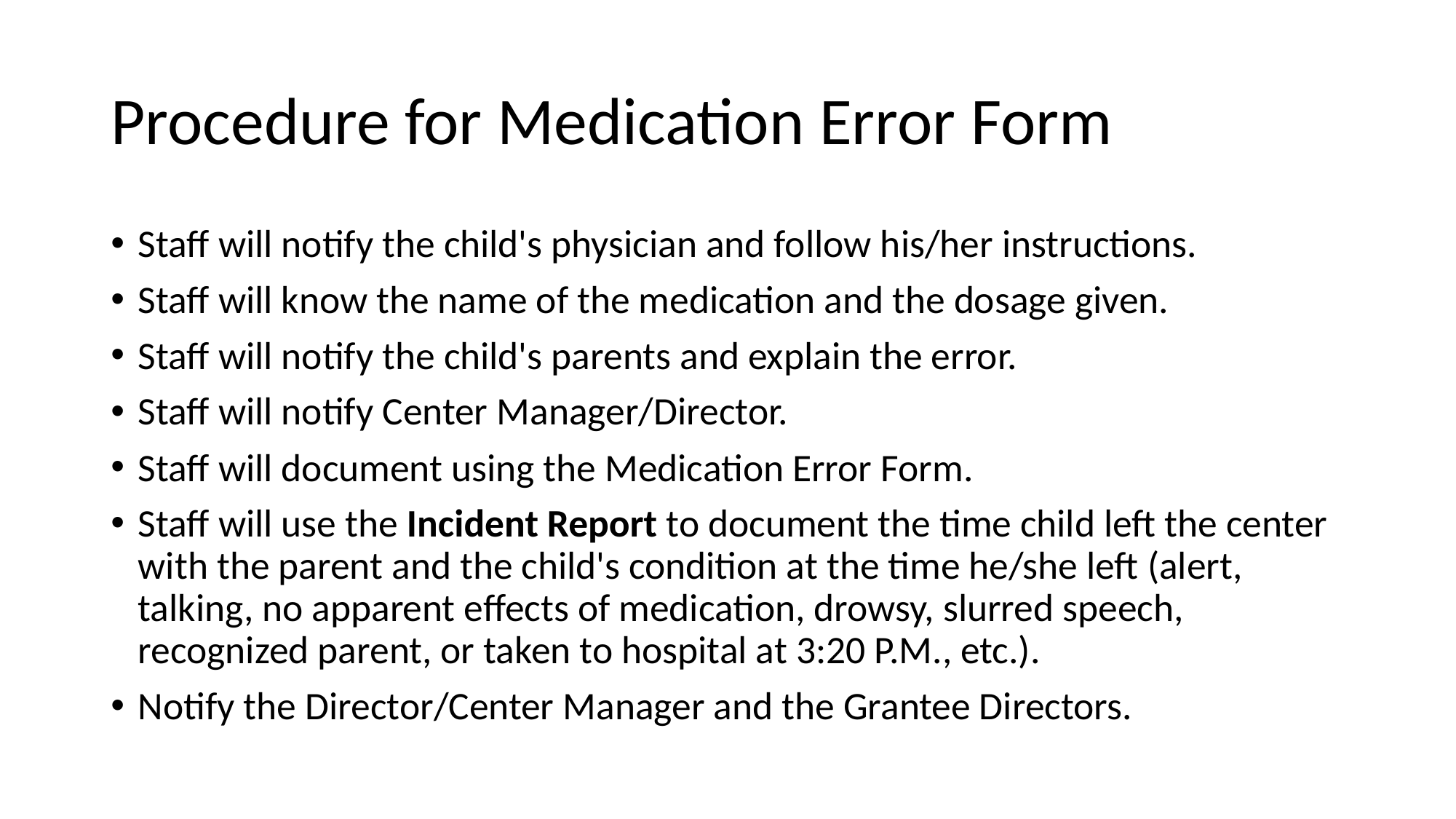

# Procedure for Medication Error Form
Staff will notify the child's physician and follow his/her instructions.
Staff will know the name of the medication and the dosage given.
Staff will notify the child's parents and explain the error.
Staff will notify Center Manager/Director.
Staff will document using the Medication Error Form.
Staff will use the Incident Report to document the time child left the center with the parent and the child's condition at the time he/she left (alert, talking, no apparent effects of medication, drowsy, slurred speech, recognized parent, or taken to hospital at 3:20 P.M., etc.).
Notify the Director/Center Manager and the Grantee Directors.